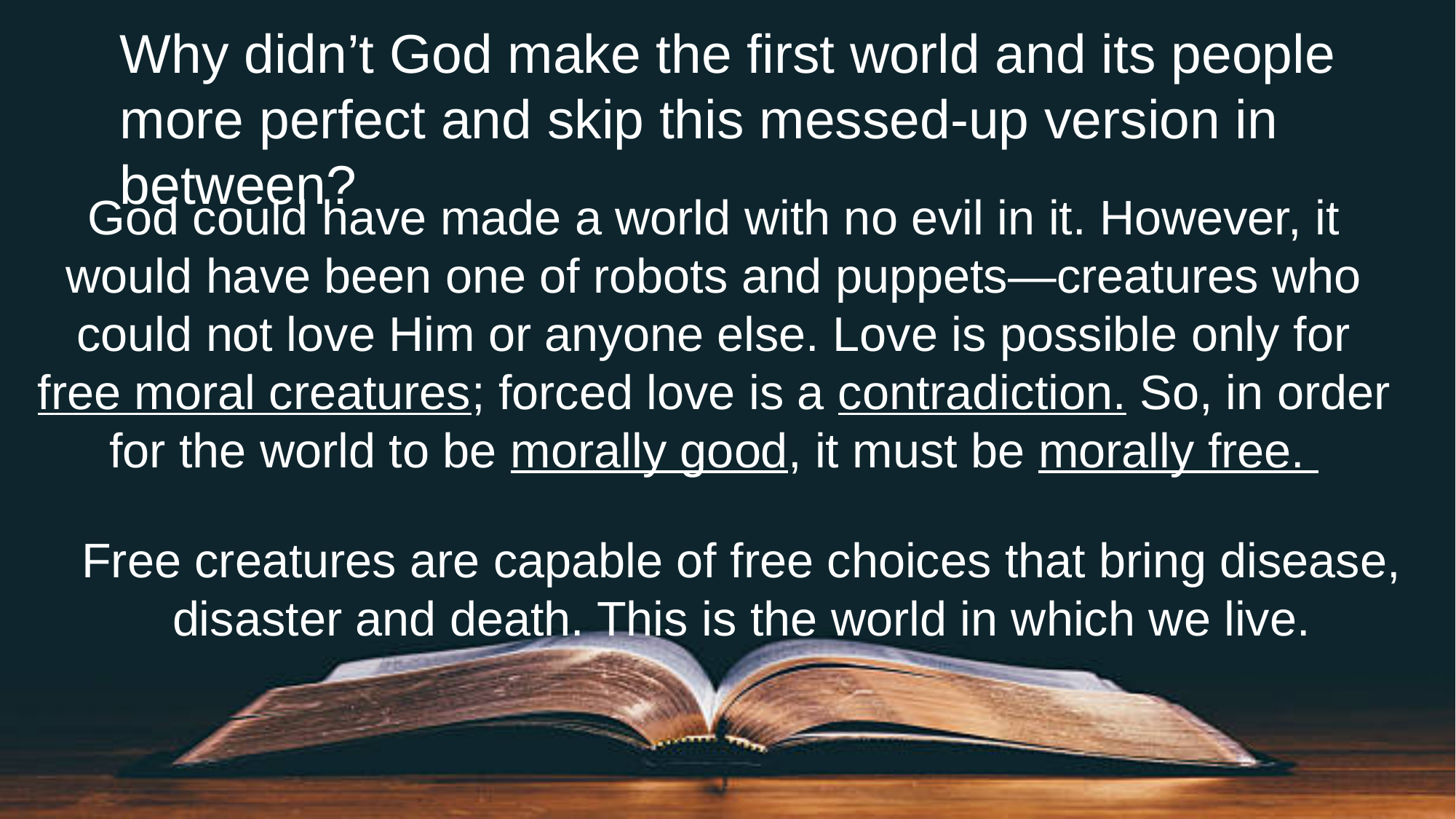

Why didn’t God make the first world and its people more perfect and skip this messed-up version in between?
God could have made a world with no evil in it. However, it would have been one of robots and puppets—creatures who could not love Him or anyone else. Love is possible only for free moral creatures; forced love is a contradiction. So, in order for the world to be morally good, it must be morally free.
Free creatures are capable of free choices that bring disease, disaster and death. This is the world in which we live.